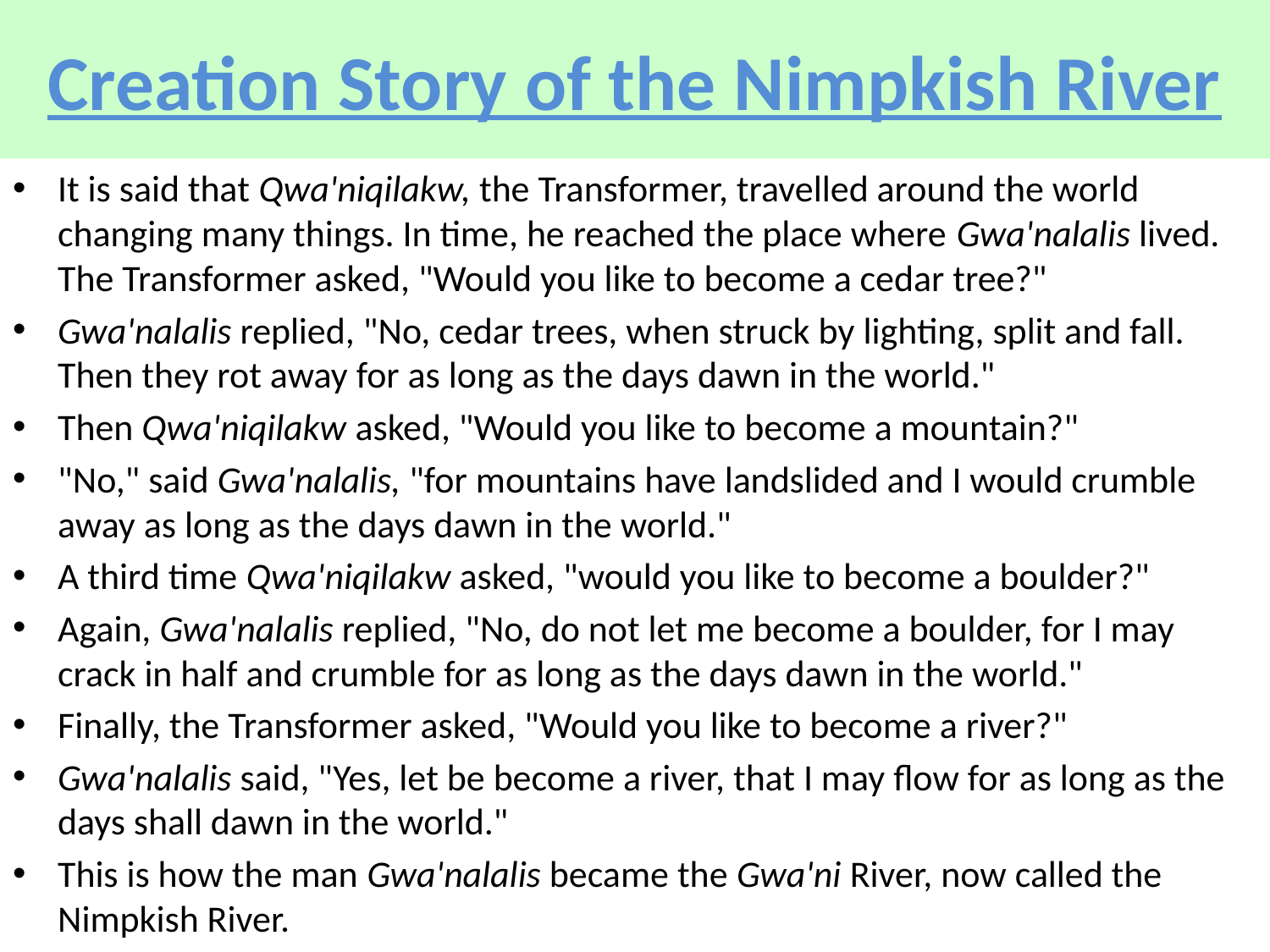

# Creation Story of the Nimpkish River
It is said that Qwa'niqilakw, the Transformer, travelled around the world changing many things. In time, he reached the place where Gwa'nalalis lived. The Transformer asked, "Would you like to become a cedar tree?"
Gwa'nalalis replied, "No, cedar trees, when struck by lighting, split and fall. Then they rot away for as long as the days dawn in the world."
Then Qwa'niqilakw asked, "Would you like to become a mountain?"
"No," said Gwa'nalalis, "for mountains have landslided and I would crumble away as long as the days dawn in the world."
A third time Qwa'niqilakw asked, "would you like to become a boulder?"
Again, Gwa'nalalis replied, "No, do not let me become a boulder, for I may crack in half and crumble for as long as the days dawn in the world."
Finally, the Transformer asked, "Would you like to become a river?"
Gwa'nalalis said, "Yes, let be become a river, that I may flow for as long as the days shall dawn in the world."
This is how the man Gwa'nalalis became the Gwa'ni River, now called the Nimpkish River.